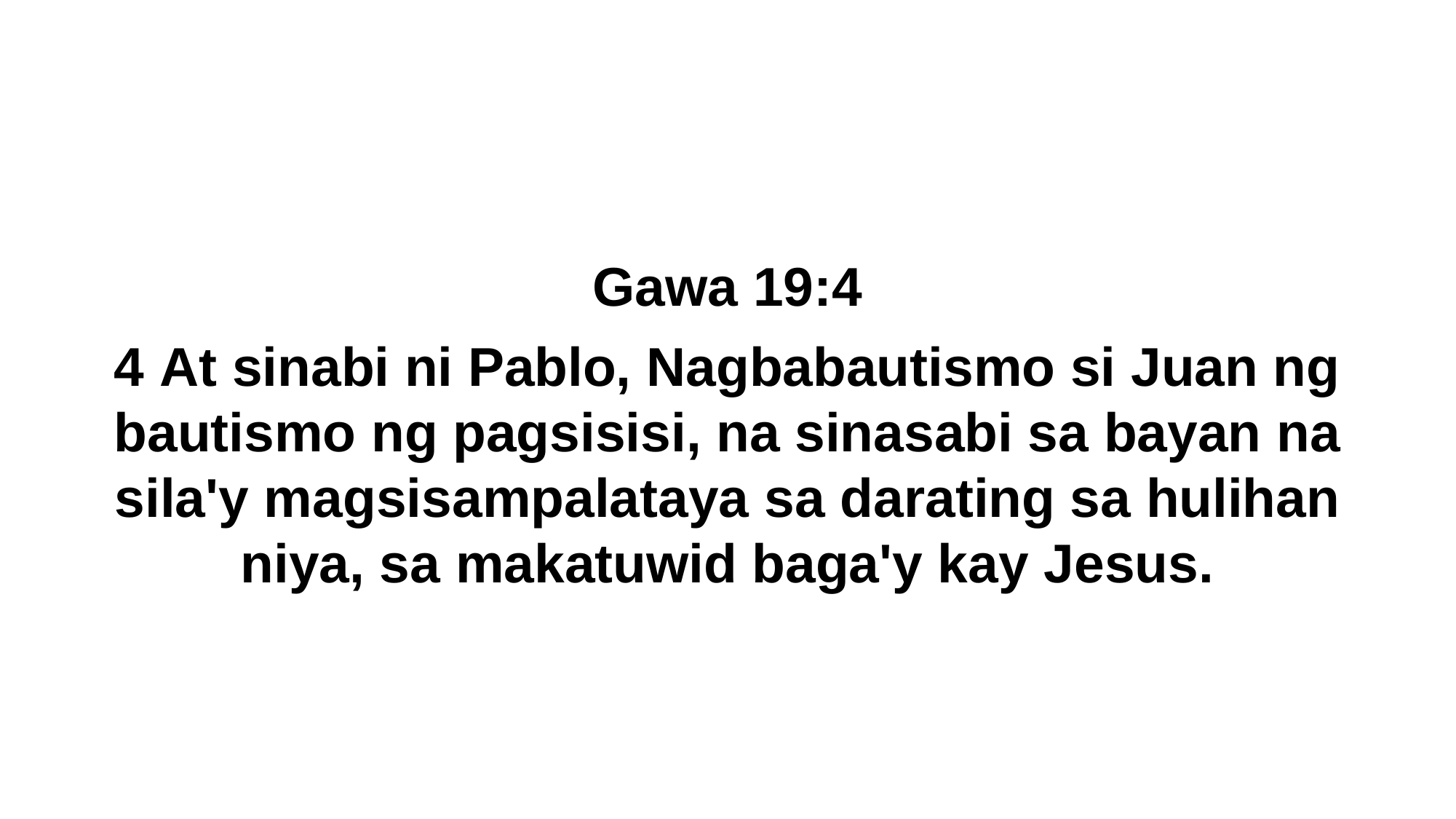

Gawa 19:4
4 At sinabi ni Pablo, Nagbabautismo si Juan ng bautismo ng pagsisisi, na sinasabi sa bayan na sila'y magsisampalataya sa darating sa hulihan niya, sa makatuwid baga'y kay Jesus.